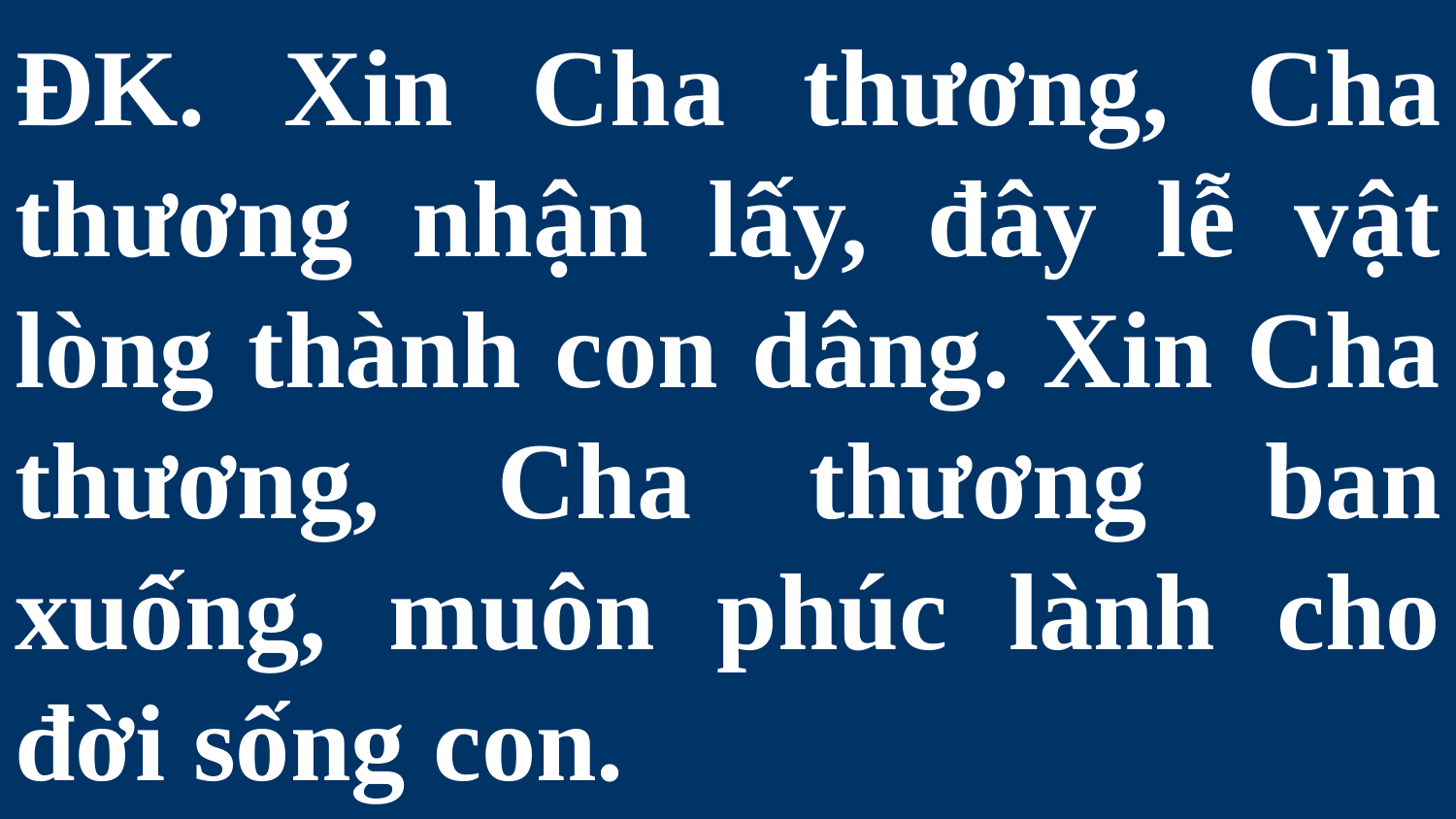

# ĐK. Xin Cha thương, Cha thương nhận lấy, đây lễ vật lòng thành con dâng. Xin Cha thương, Cha thương ban xuống, muôn phúc lành cho đời sống con.